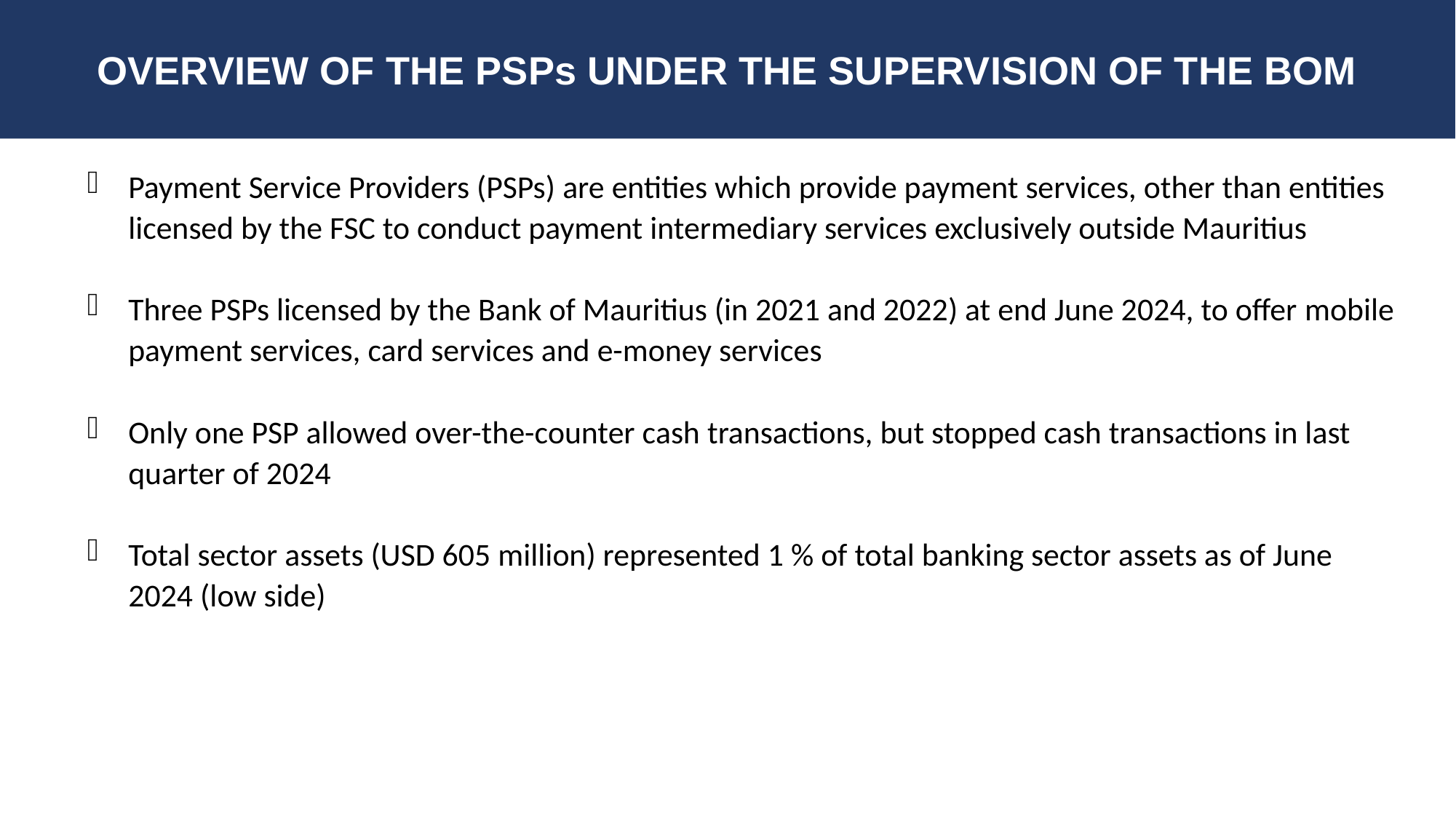

# OVERVIEW OF THE PSPs UNDER THE SUPERVISION OF THE BOM
Payment Service Providers (PSPs) are entities which provide payment services, other than entities licensed by the FSC to conduct payment intermediary services exclusively outside Mauritius

Three PSPs licensed by the Bank of Mauritius (in 2021 and 2022) at end June 2024, to offer mobile payment services, card services and e-money services

Only one PSP allowed over-the-counter cash transactions, but stopped cash transactions in last quarter of 2024

Total sector assets (USD 605 million) represented 1 % of total banking sector assets as of June 2024 (low side)